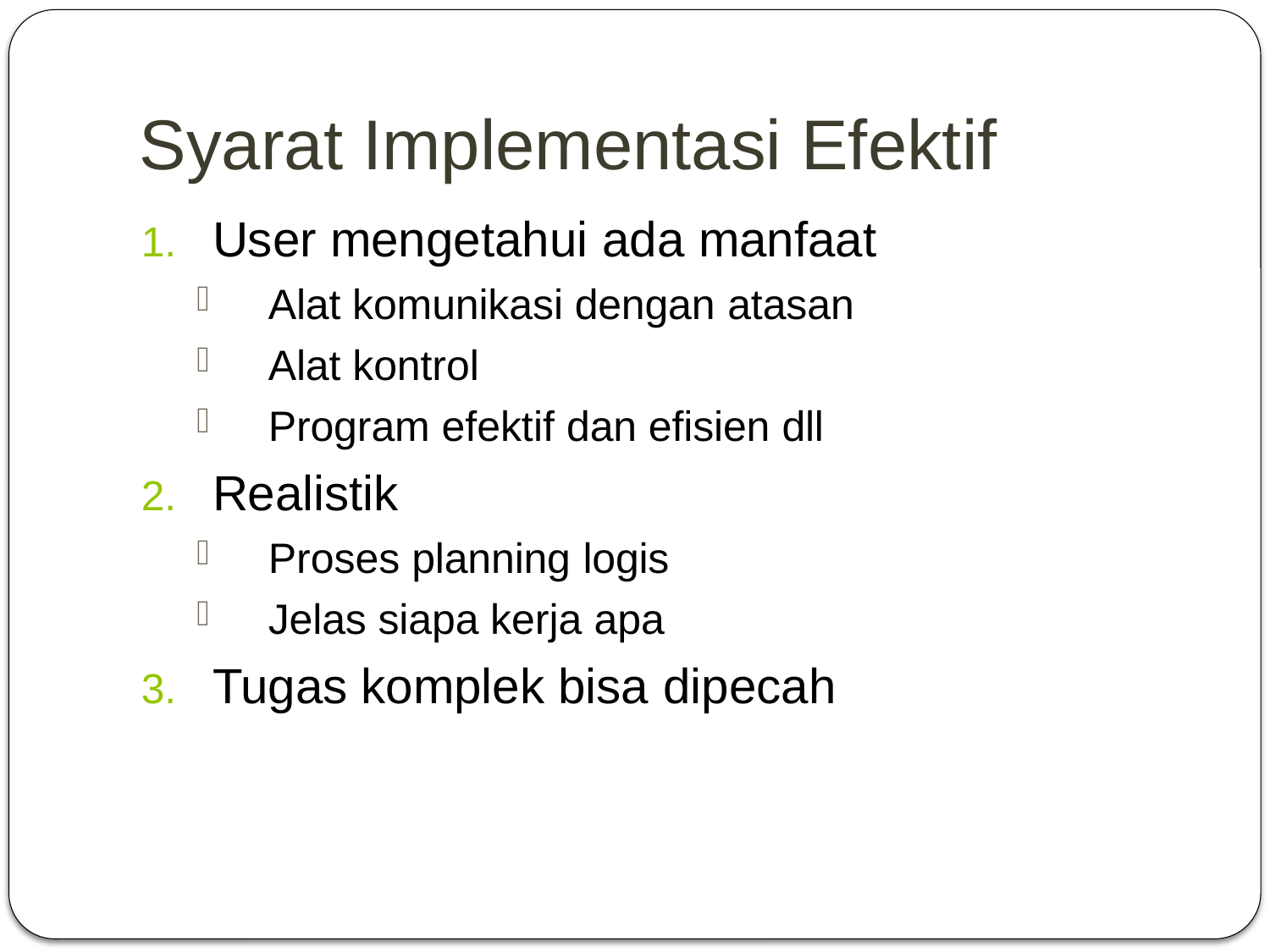

# Syarat Implementasi Efektif
User mengetahui ada manfaat
Alat komunikasi dengan atasan
Alat kontrol
Program efektif dan efisien dll
Realistik
Proses planning logis
Jelas siapa kerja apa
Tugas komplek bisa dipecah